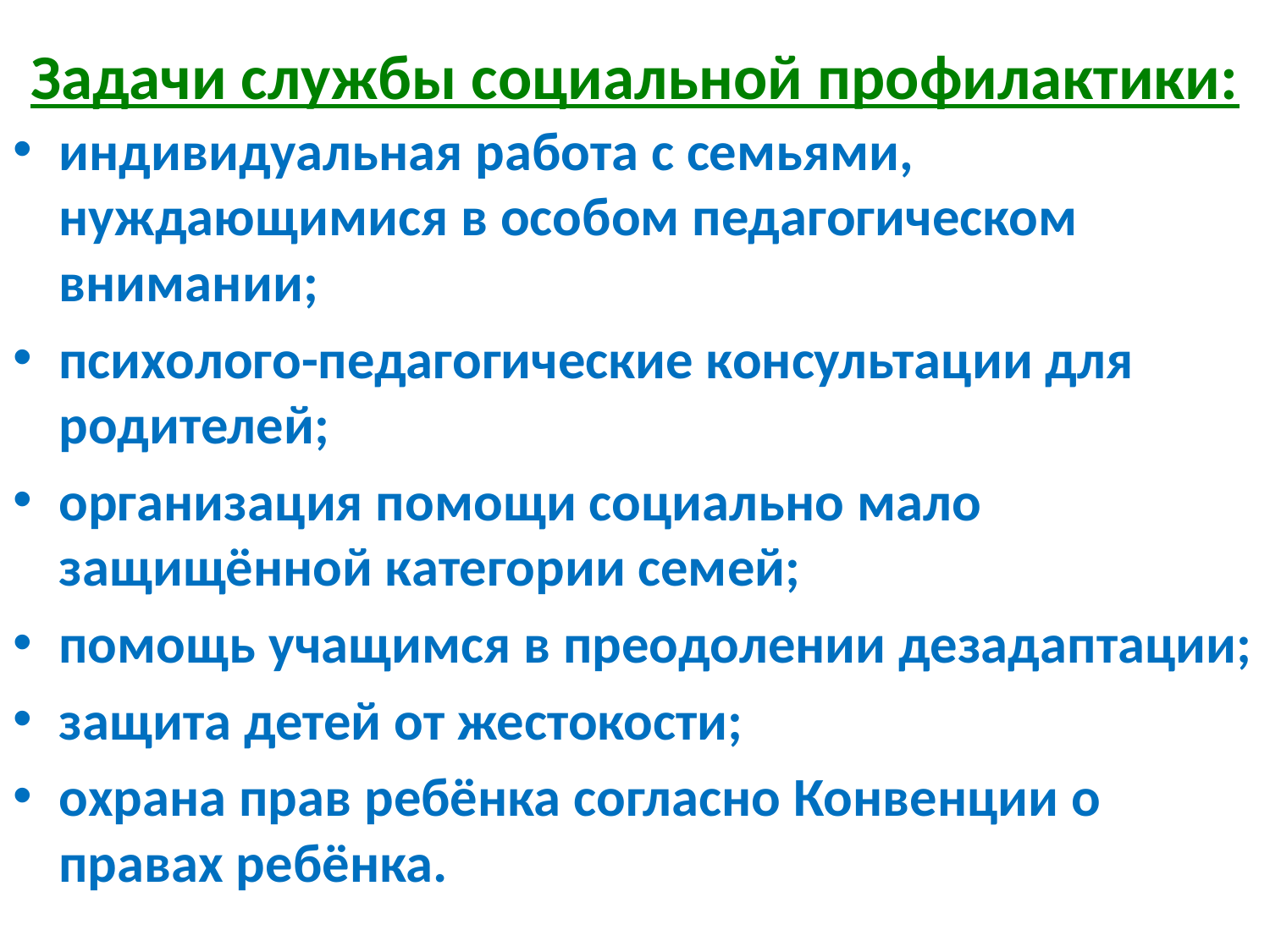

# Задачи службы социальной профилактики:
индивидуальная работа с семьями, нуждающимися в особом педагогическом внимании;
психолого-педагогические консультации для родителей;
организация помощи социально мало защищённой категории семей;
помощь учащимся в преодолении дезадаптации;
защита детей от жестокости;
охрана прав ребёнка согласно Конвенции о правах ребёнка.